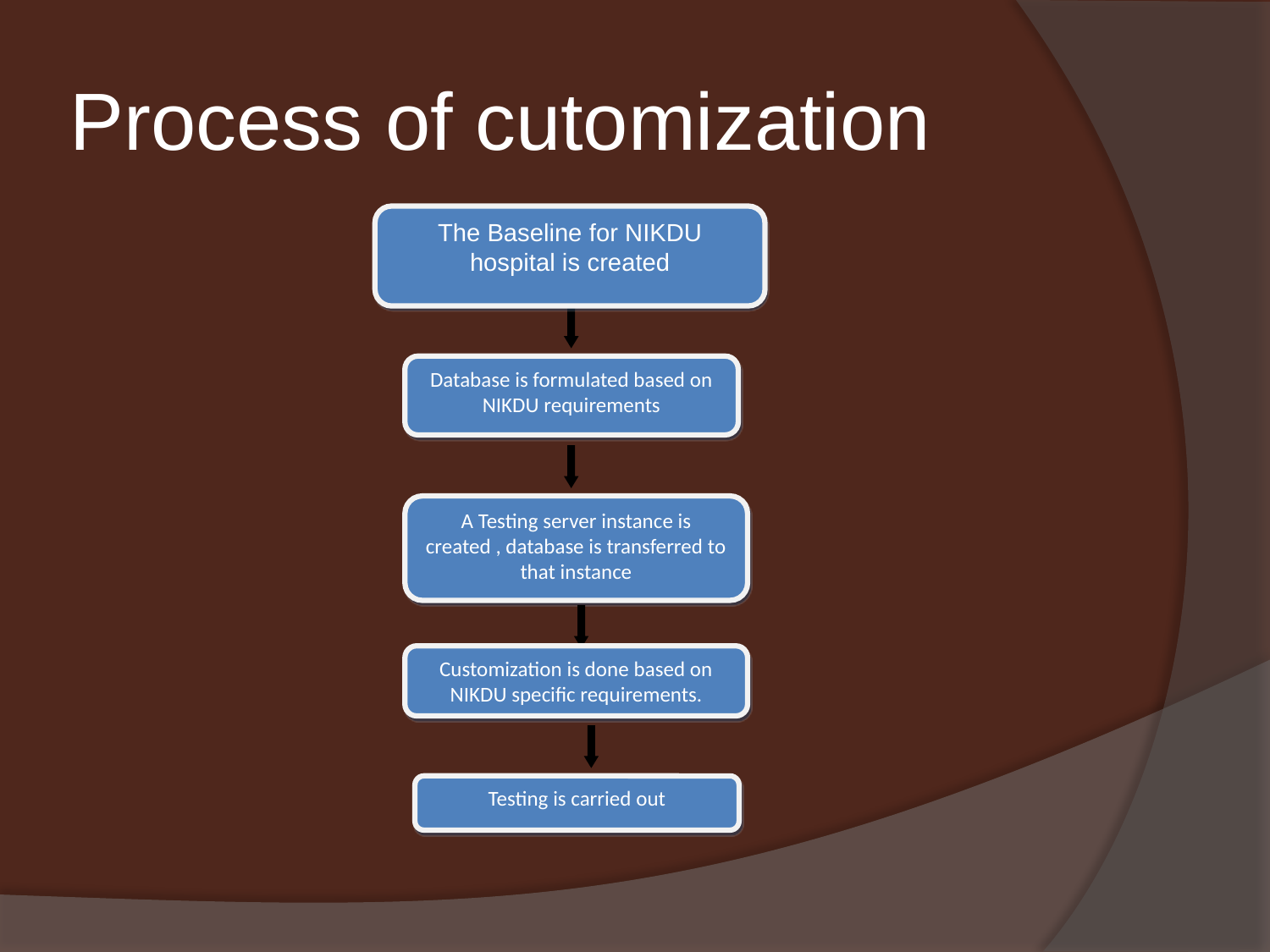

# Process of cutomization

The Baseline for NIKDU hospital is created

Database is formulated based on NIKDU requirements

A Testing server instance is created , database is transferred to that instance

Customization is done based on NIKDU specific requirements.

Testing is carried out